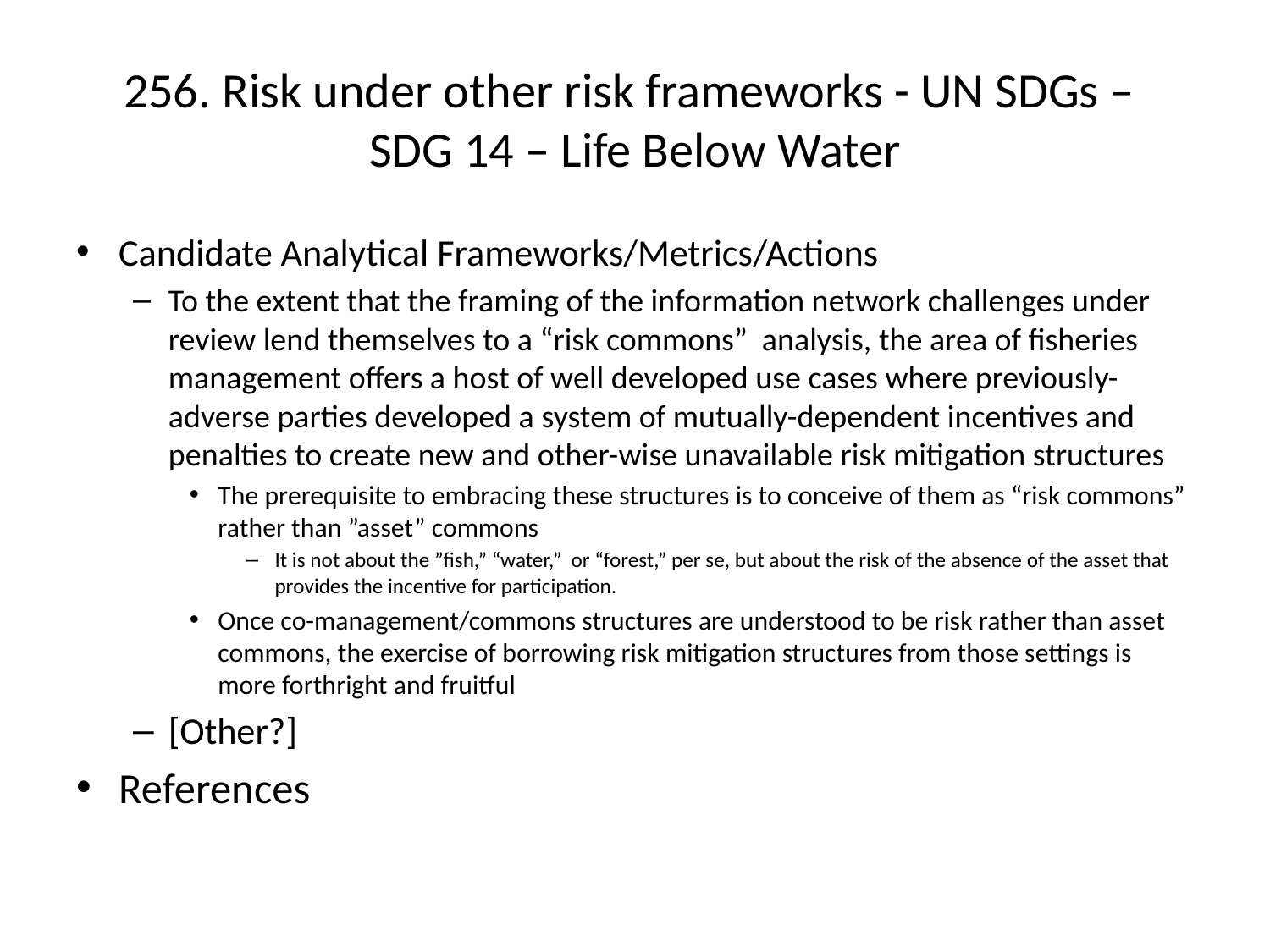

# 256. Risk under other risk frameworks - UN SDGs – SDG 14 – Life Below Water
Candidate Analytical Frameworks/Metrics/Actions
To the extent that the framing of the information network challenges under review lend themselves to a “risk commons”  analysis, the area of fisheries management offers a host of well developed use cases where previously-adverse parties developed a system of mutually-dependent incentives and penalties to create new and other-wise unavailable risk mitigation structures
The prerequisite to embracing these structures is to conceive of them as “risk commons” rather than ”asset” commons
It is not about the ”fish,” “water,”  or “forest,” per se, but about the risk of the absence of the asset that provides the incentive for participation.
Once co-management/commons structures are understood to be risk rather than asset commons, the exercise of borrowing risk mitigation structures from those settings is more forthright and fruitful
[Other?]
References